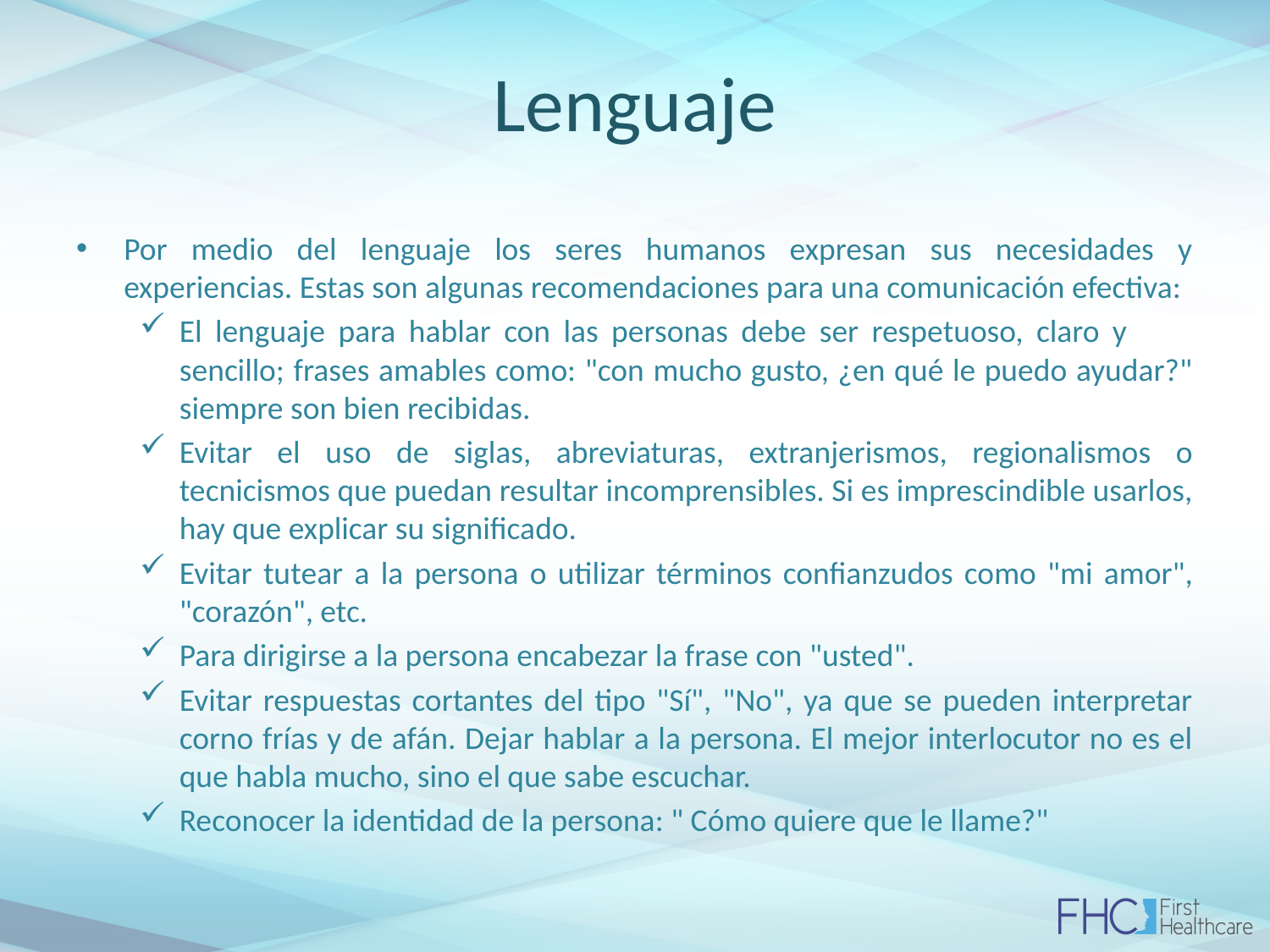

# Lenguaje
Por medio del lenguaje los seres humanos expresan sus necesidades y experiencias. Estas son algunas recomendaciones para una comunicación efectiva:
El lenguaje para hablar con las personas debe ser respetuoso, claro y      sencillo; frases amables como: "con mucho gusto, ¿en qué le puedo ayudar?" siempre son bien recibidas.
Evitar el uso de siglas, abreviaturas, extranjerismos, regionalismos o tecnicismos que puedan resultar incomprensibles. Si es imprescindible usarlos, hay que explicar su significado.
Evitar tutear a la persona o utilizar términos confianzudos como "mi amor", "corazón", etc.
Para dirigirse a la persona encabezar la frase con "usted".
Evitar respuestas cortantes del tipo "Sí", "No", ya que se pueden interpretar corno frías y de afán. Dejar hablar a la persona. El mejor interlocutor no es el que habla mucho, sino el que sabe escuchar.
Reconocer la identidad de la persona: " Cómo quiere que le llame?"